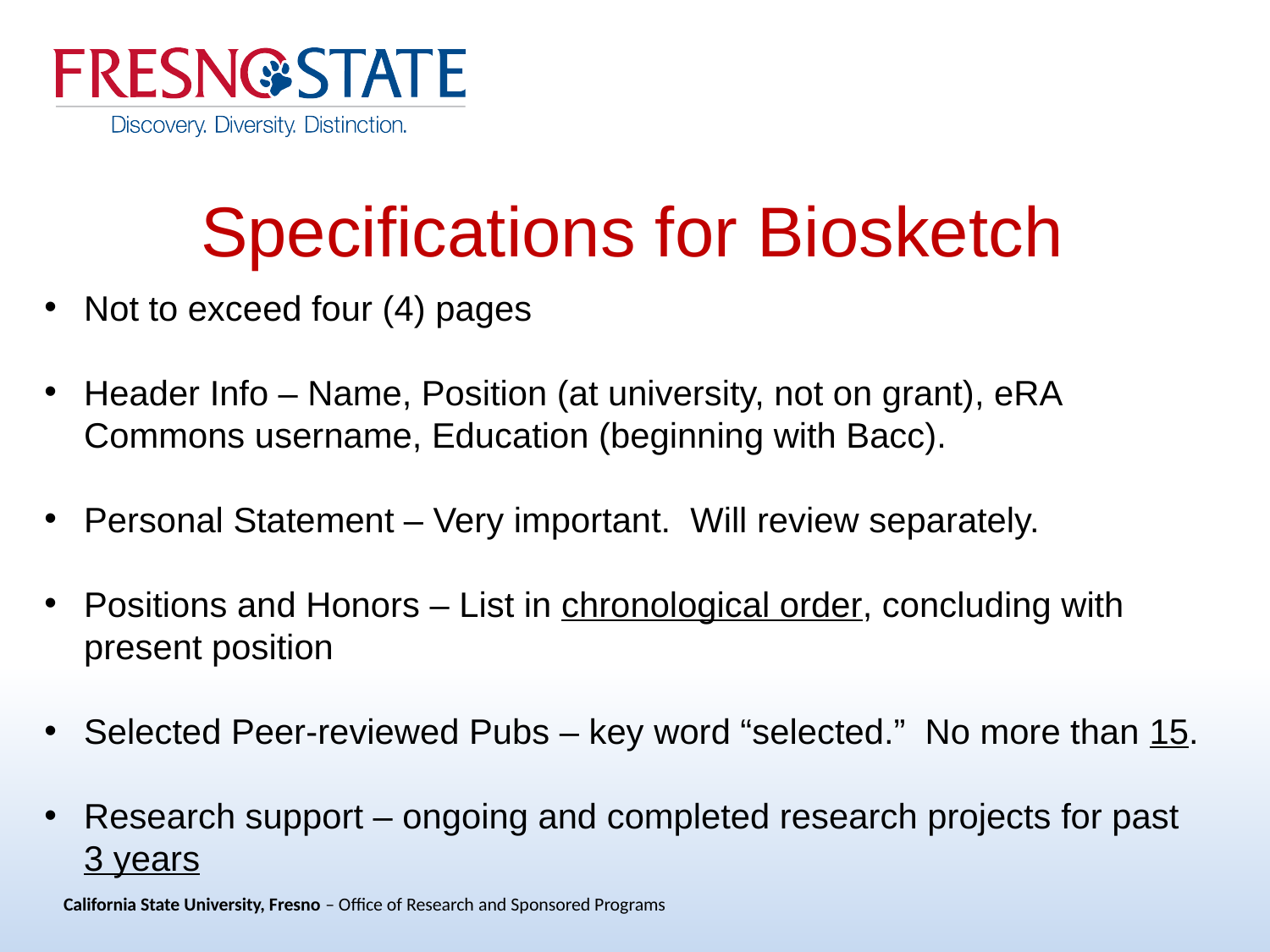

Specifications for Biosketch
Not to exceed four (4) pages

Header Info – Name, Position (at university, not on grant), eRA Commons username, Education (beginning with Bacc).

Personal Statement – Very important.  Will review separately.

Positions and Honors – List in chronological order, concluding with present position

Selected Peer-reviewed Pubs – key word “selected.”  No more than 15.

Research support – ongoing and completed research projects for past 3 years